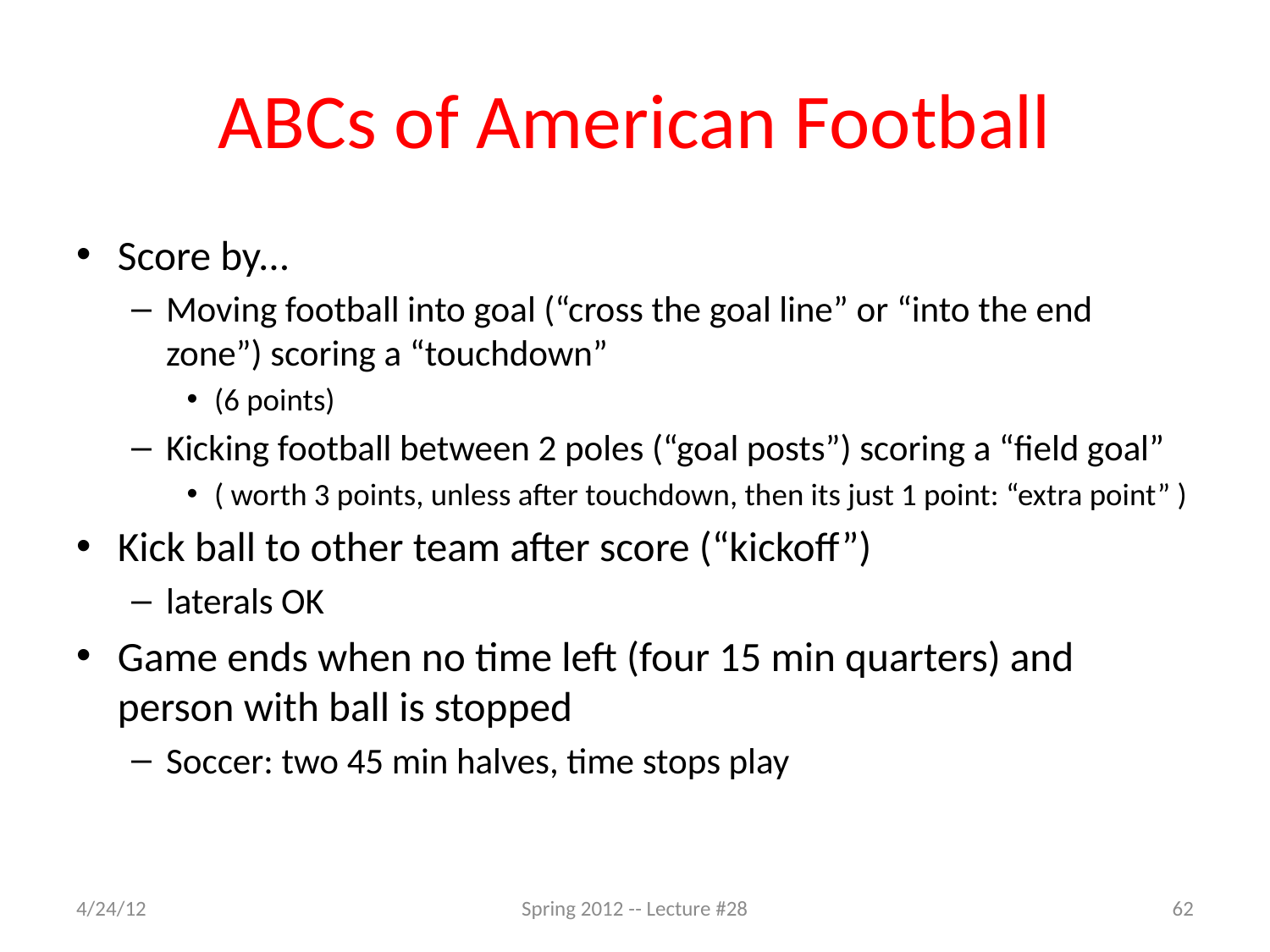

# ABCs of American Football
Score by...
Moving football into goal (“cross the goal line” or “into the end zone”) scoring a “touchdown”
(6 points)
Kicking football between 2 poles (“goal posts”) scoring a “field goal”
( worth 3 points, unless after touchdown, then its just 1 point: “extra point” )
Kick ball to other team after score (“kickoff”)
laterals OK
Game ends when no time left (four 15 min quarters) and person with ball is stopped
Soccer: two 45 min halves, time stops play
4/24/12
Spring 2012 -- Lecture #28
62